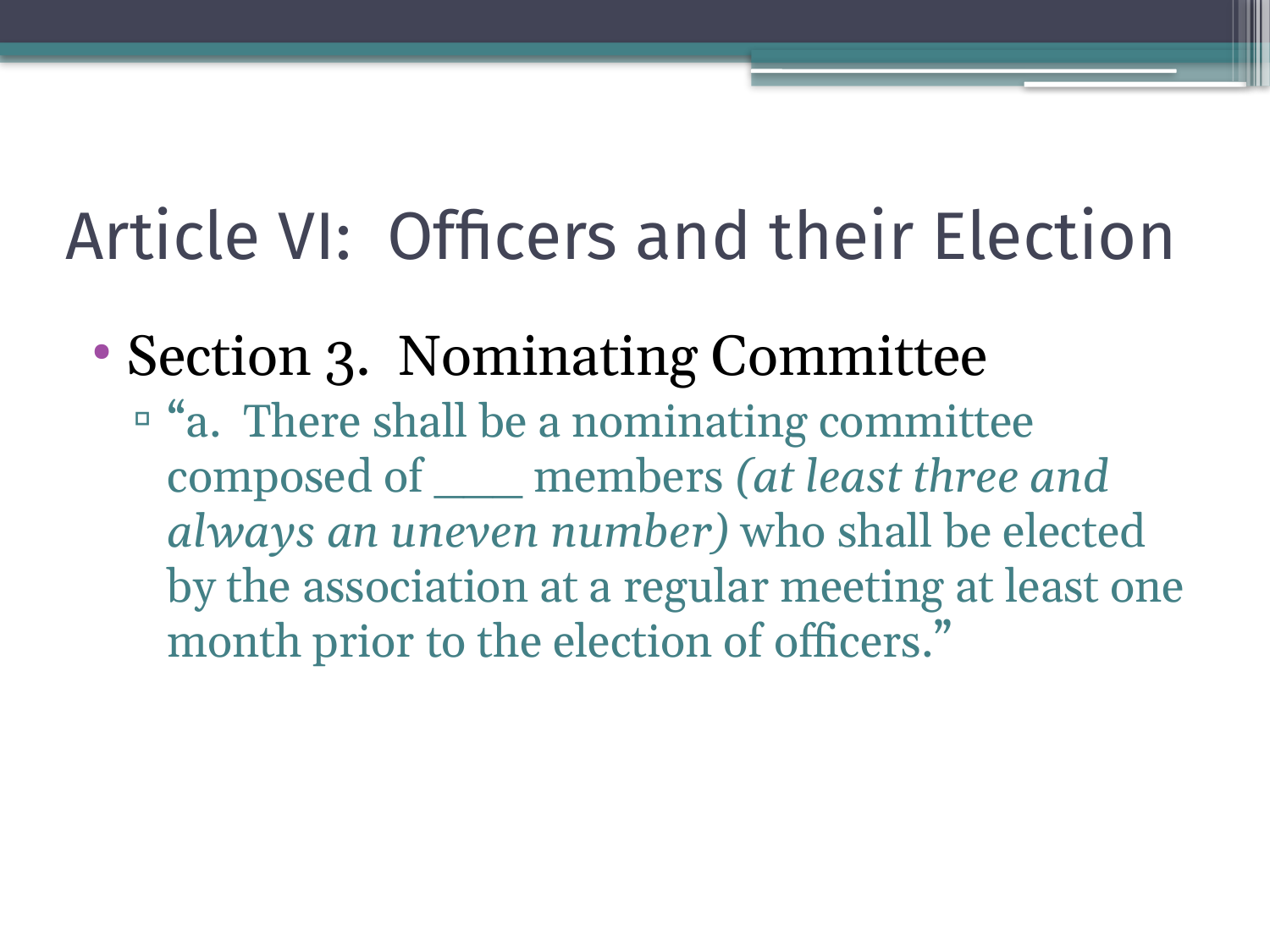

# Article VI:  Officers and their Election
Section 3.  Nominating Committee
“a.  There shall be a nominating committee composed of ___ members (at least three and always an uneven number) who shall be elected by the association at a regular meeting at least one month prior to the election of officers.”